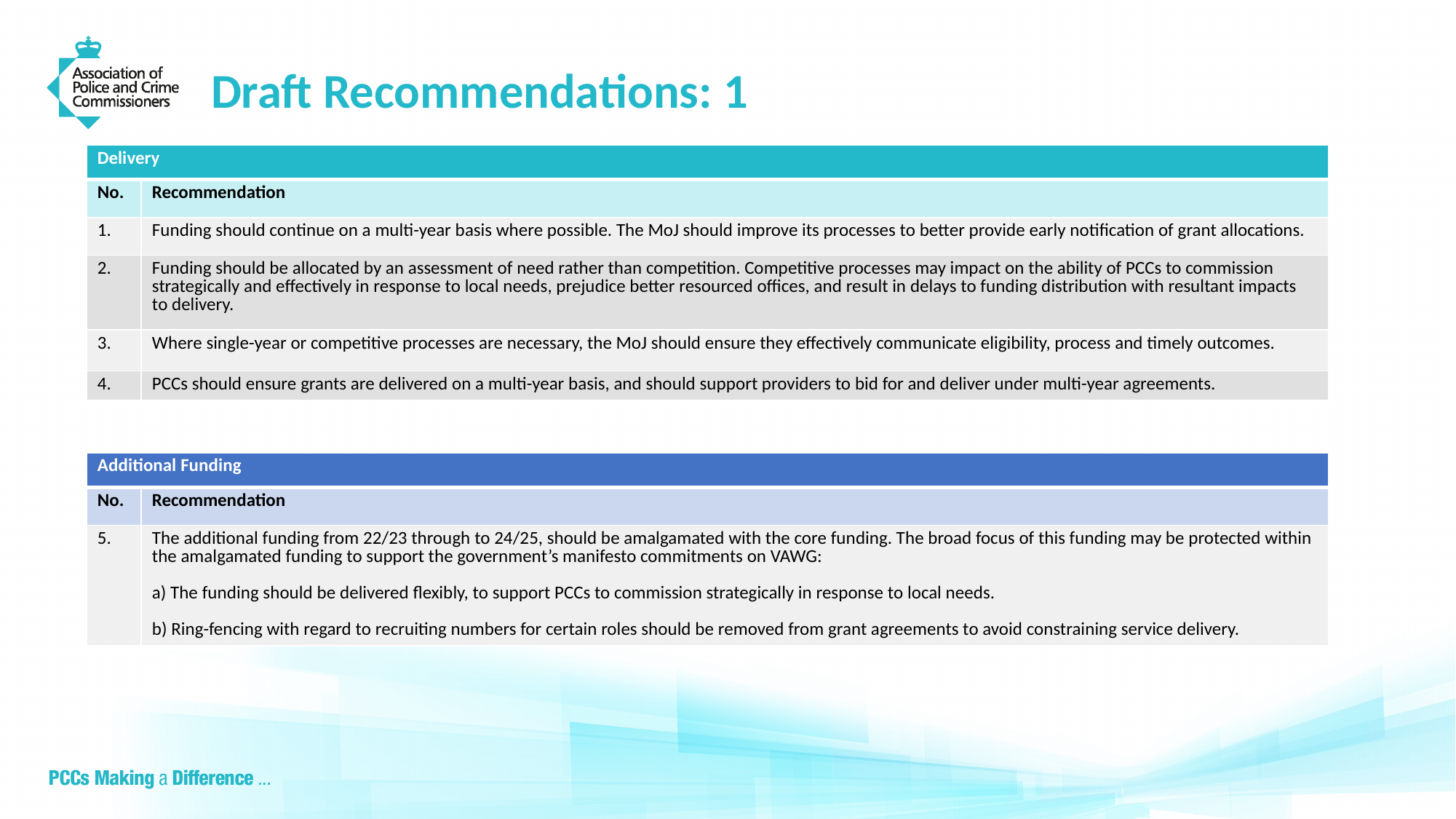

# Draft Recommendations: 1
| Delivery |  |
| --- | --- |
| No. | Recommendation |
| 1. | Funding should continue on a multi-year basis where possible. The MoJ should improve its processes to better provide early notification of grant allocations. |
| 2. | Funding should be allocated by an assessment of need rather than competition. Competitive processes may impact on the ability of PCCs to commission strategically and effectively in response to local needs, prejudice better resourced offices, and result in delays to funding distribution with resultant impacts to delivery. |
| 3. | Where single-year or competitive processes are necessary, the MoJ should ensure they effectively communicate eligibility, process and timely outcomes. |
| 4. | PCCs should ensure grants are delivered on a multi-year basis, and should support providers to bid for and deliver under multi-year agreements. |
| Additional Funding |  |
| --- | --- |
| No. | Recommendation |
| 5. | The additional funding from 22/23 through to 24/25, should be amalgamated with the core funding. The broad focus of this funding may be protected within the amalgamated funding to support the government’s manifesto commitments on VAWG: a) The funding should be delivered flexibly, to support PCCs to commission strategically in response to local needs. b) Ring-fencing with regard to recruiting numbers for certain roles should be removed from grant agreements to avoid constraining service delivery. |